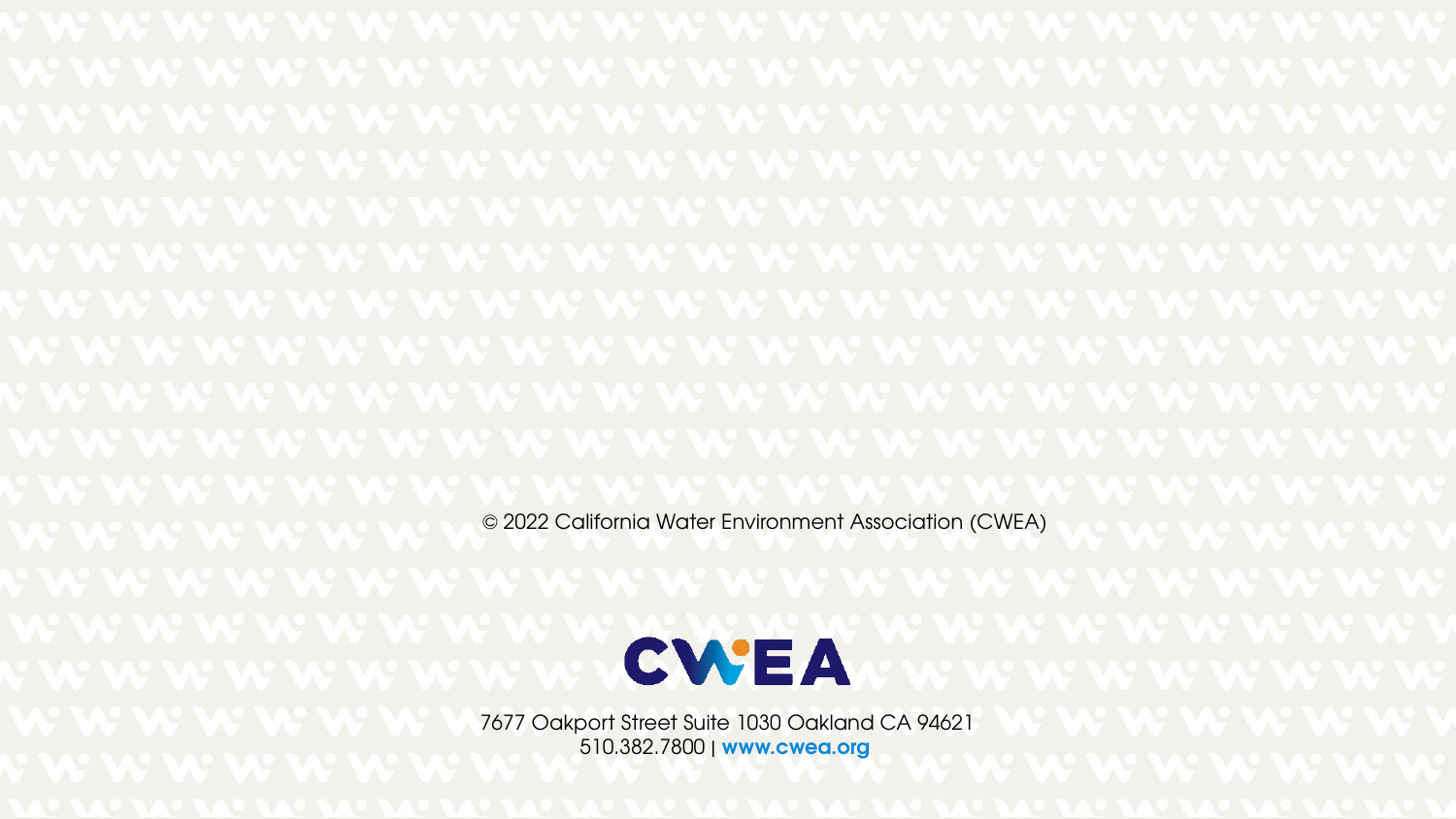

#

© 2022 California Water Environment Association (CWEA)